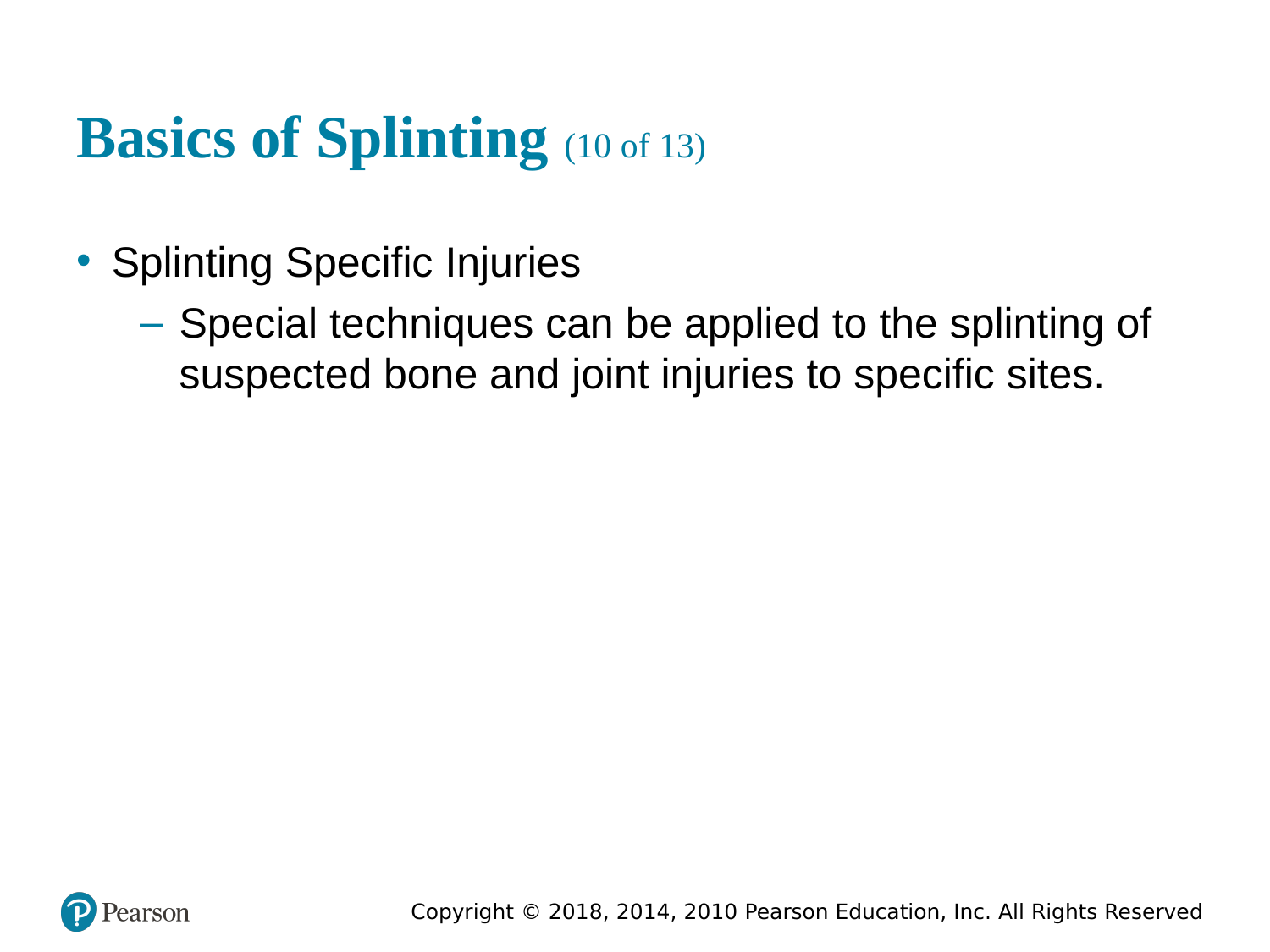

# Basics of Splinting (10 of 13)
Splinting Specific Injuries
Special techniques can be applied to the splinting of suspected bone and joint injuries to specific sites.